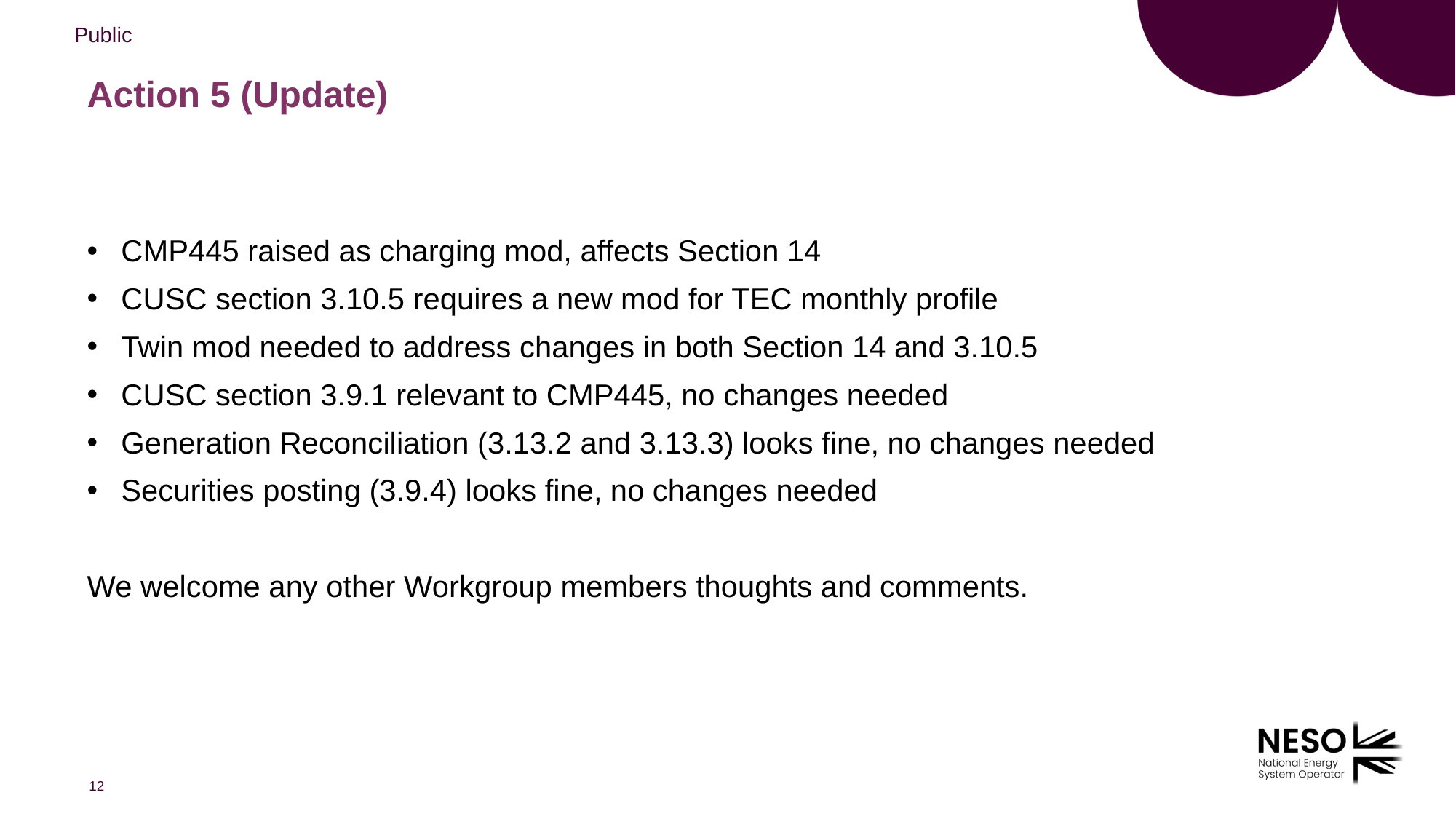

# Action 5 (Update)

CMP445 raised as charging mod, affects Section 14
CUSC section 3.10.5 requires a new mod for TEC monthly profile
Twin mod needed to address changes in both Section 14 and 3.10.5
CUSC section 3.9.1 relevant to CMP445, no changes needed
Generation Reconciliation (3.13.2 and 3.13.3) looks fine, no changes needed
Securities posting (3.9.4) looks fine, no changes needed

We welcome any other Workgroup members thoughts and comments.